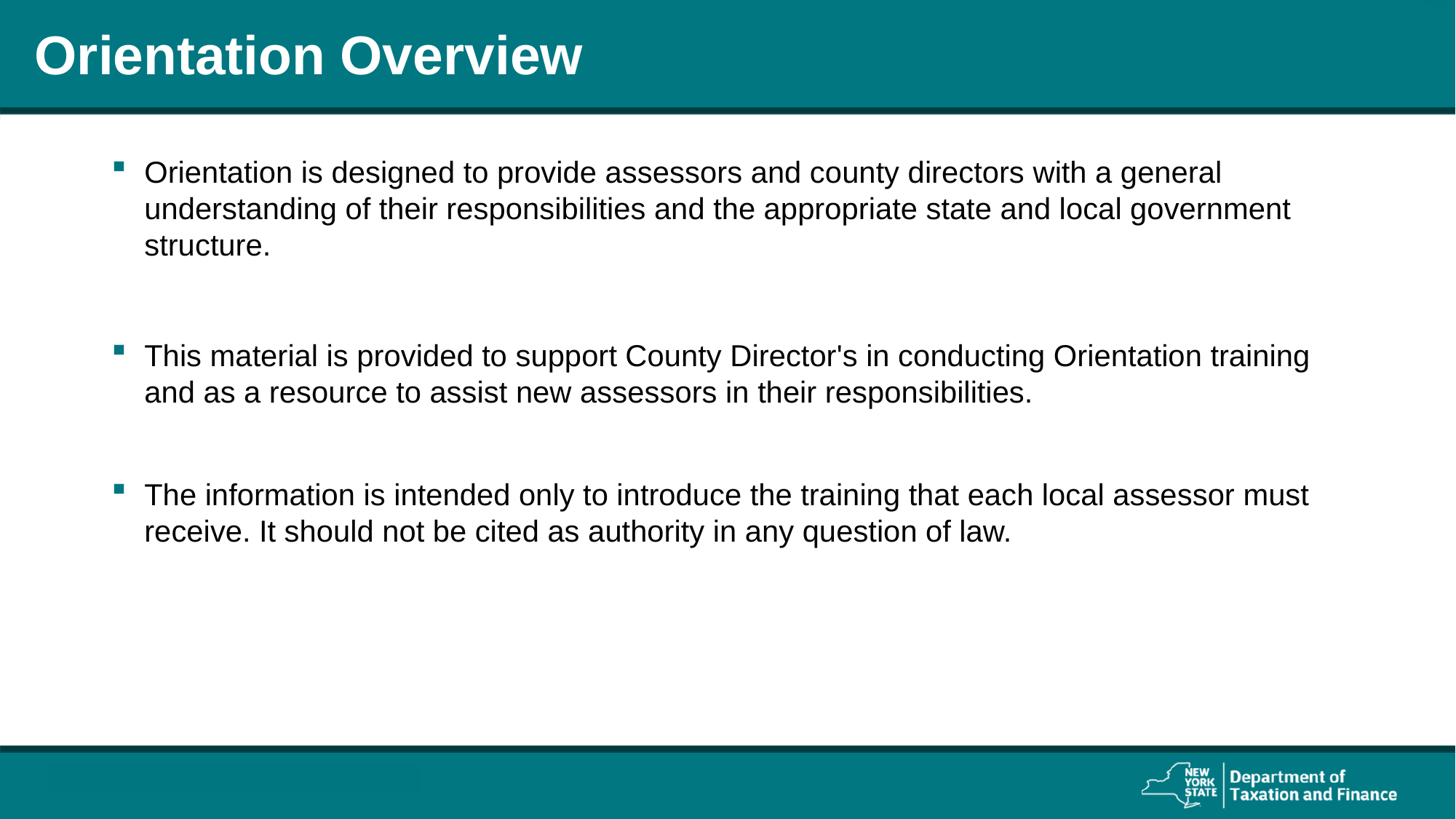

# Orientation Overview
Orientation is designed to provide assessors and county directors with a general understanding of their responsibilities and the appropriate state and local government structure.

This material is provided to support County Director's in conducting Orientation training and as a resource to assist new assessors in their responsibilities.

The information is intended only to introduce the training that each local assessor must receive. It should not be cited as authority in any question of law.